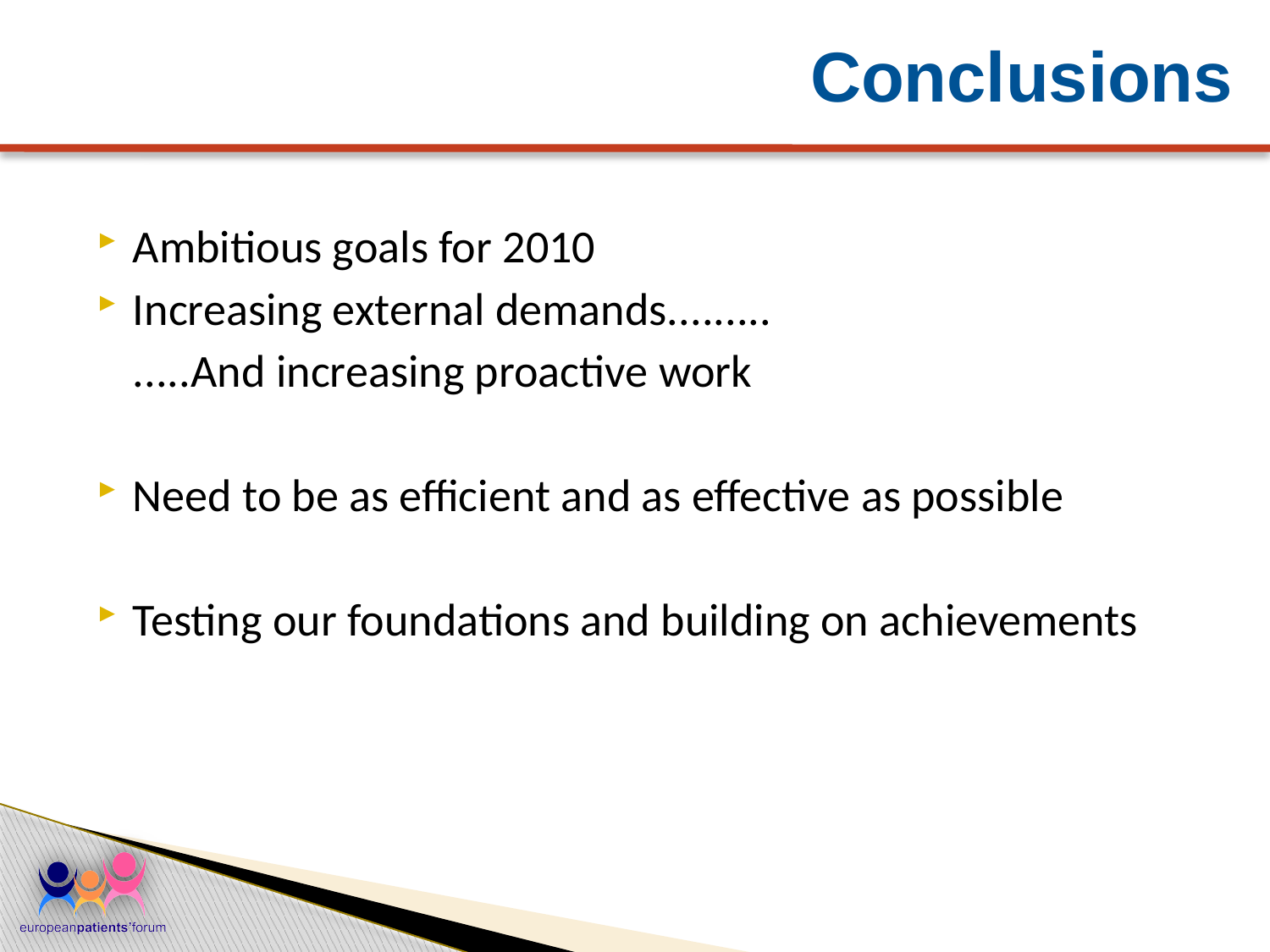

# Conclusions

Ambitious goals for 2010
Increasing external demands.........
	.....And increasing proactive work

Need to be as efficient and as effective as possible

Testing our foundations and building on achievements